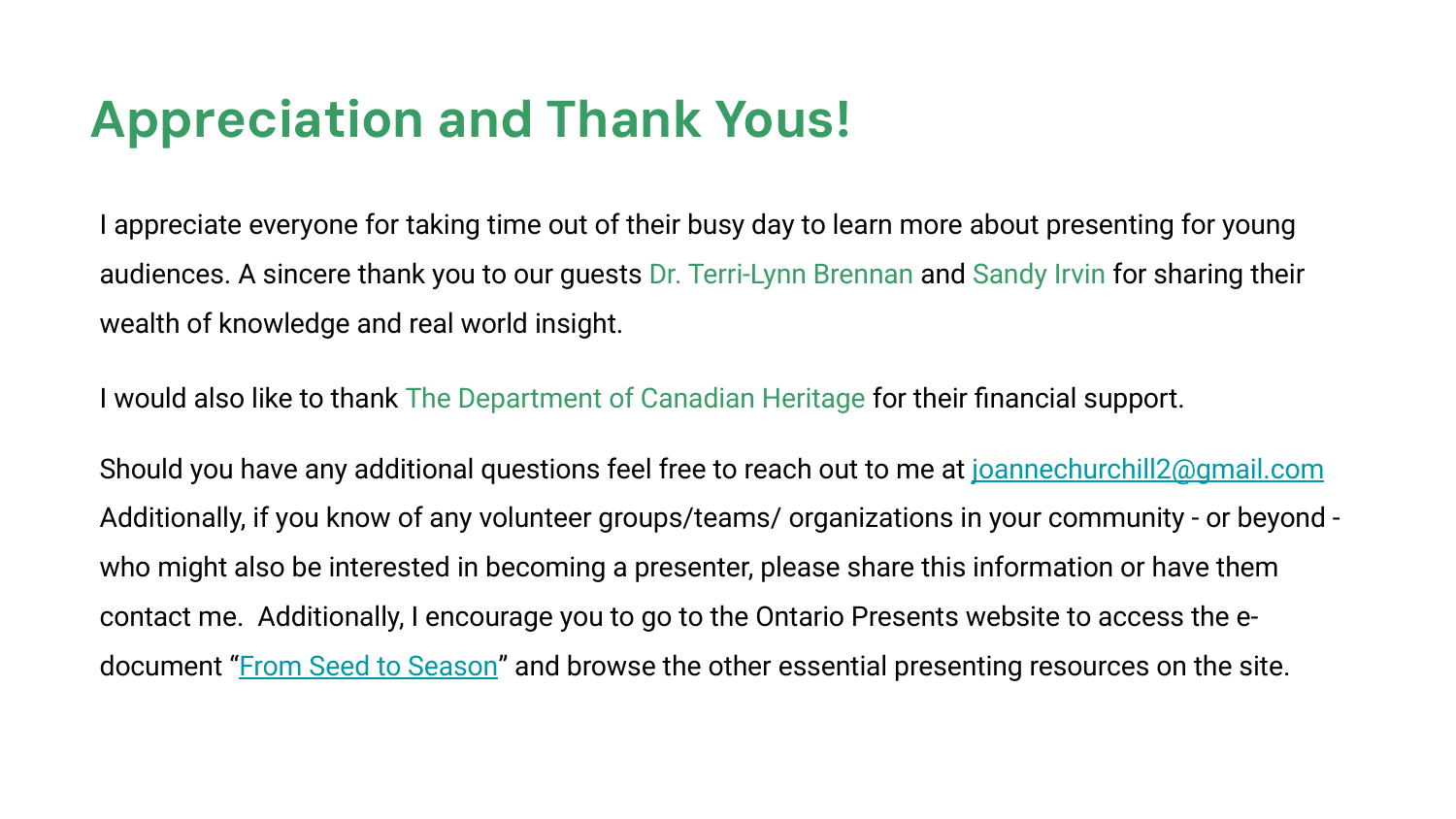

# Appreciation and Thank Yous!
I appreciate everyone for taking time out of their busy day to learn more about presenting for young audiences. A sincere thank you to our guests Dr. Terri-Lynn Brennan and Sandy Irvin for sharing their wealth of knowledge and real world insight.

I would also like to thank The Department of Canadian Heritage for their financial support.

Should you have any additional questions feel free to reach out to me at joannechurchill2@gmail.com  Additionally, if you know of any volunteer groups/teams/ organizations in your community - or beyond - who might also be interested in becoming a presenter, please share this information or have them contact me.  Additionally, I encourage you to go to the Ontario Presents website to access the e-document “From Seed to Season” and browse the other essential presenting resources on the site.